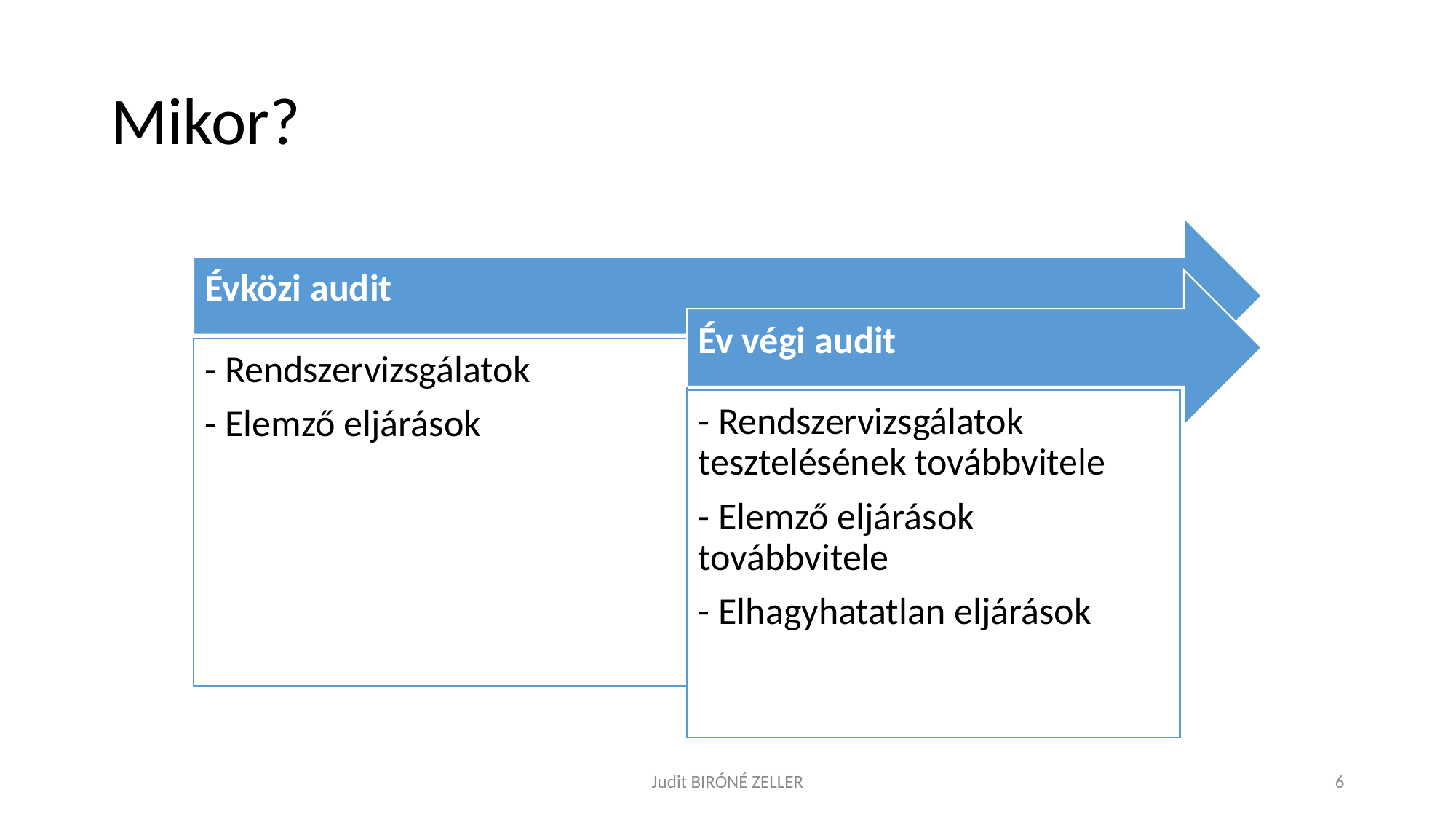

# Mikor?
Évközi audit
- Rendszervizsgálatok
- Elemző eljárások

Év végi audit
- Rendszervizsgálatok tesztelésének továbbvitele
- Elemző eljárások továbbvitele
- Elhagyhatatlan eljárások
Judit BIRÓNÉ ZELLER
6